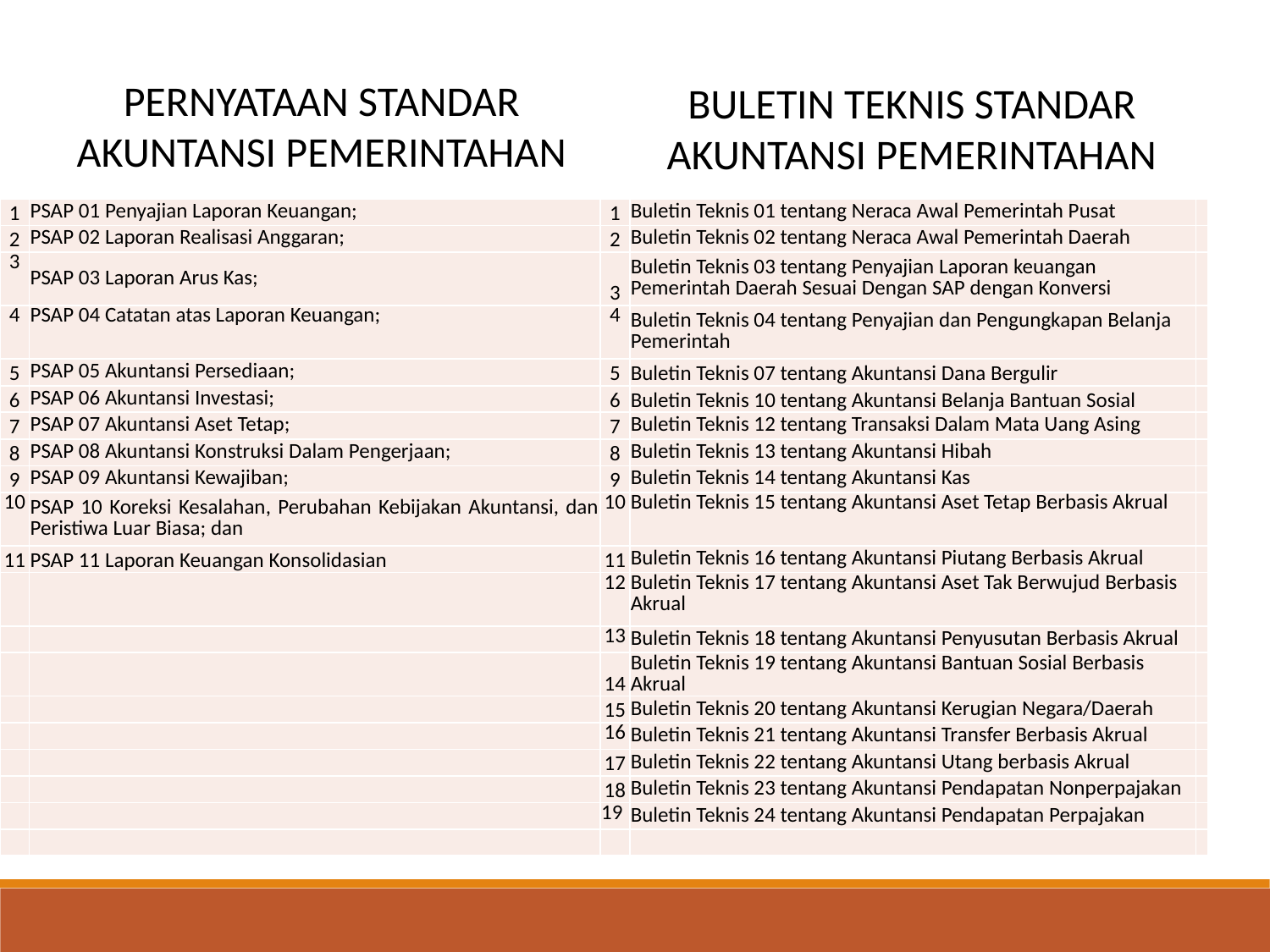

PERNYATAAN STANDAR AKUNTANSI PEMERINTAHAN
BULETIN TEKNIS STANDAR AKUNTANSI PEMERINTAHAN
| 1 | PSAP 01 Penyajian Laporan Keuangan; | 1 | Buletin Teknis 01 tentang Neraca Awal Pemerintah Pusat |  |
| --- | --- | --- | --- | --- |
| 2 | PSAP 02 Laporan Realisasi Anggaran; | 2 | Buletin Teknis 02 tentang Neraca Awal Pemerintah Daerah |  |
| 3 | PSAP 03 Laporan Arus Kas; | 3 | Buletin Teknis 03 tentang Penyajian Laporan keuangan Pemerintah Daerah Sesuai Dengan SAP dengan Konversi |  |
| 4 | PSAP 04 Catatan atas Laporan Keuangan; | 4 | Buletin Teknis 04 tentang Penyajian dan Pengungkapan Belanja Pemerintah |  |
| 5 | PSAP 05 Akuntansi Persediaan; | 5 | Buletin Teknis 07 tentang Akuntansi Dana Bergulir |  |
| 6 | PSAP 06 Akuntansi Investasi; | 6 | Buletin Teknis 10 tentang Akuntansi Belanja Bantuan Sosial |  |
| 7 | PSAP 07 Akuntansi Aset Tetap; | 7 | Buletin Teknis 12 tentang Transaksi Dalam Mata Uang Asing |  |
| 8 | PSAP 08 Akuntansi Konstruksi Dalam Pengerjaan; | 8 | Buletin Teknis 13 tentang Akuntansi Hibah |  |
| 9 | PSAP 09 Akuntansi Kewajiban; | 9 | Buletin Teknis 14 tentang Akuntansi Kas |  |
| 10 | PSAP 10 Koreksi Kesalahan, Perubahan Kebijakan Akuntansi, dan Peristiwa Luar Biasa; dan | 10 | Buletin Teknis 15 tentang Akuntansi Aset Tetap Berbasis Akrual |  |
| 11 | PSAP 11 Laporan Keuangan Konsolidasian | 11 | Buletin Teknis 16 tentang Akuntansi Piutang Berbasis Akrual |  |
|  |  | 12 | Buletin Teknis 17 tentang Akuntansi Aset Tak Berwujud Berbasis Akrual |  |
|  |  | 13 | Buletin Teknis 18 tentang Akuntansi Penyusutan Berbasis Akrual |  |
|  |  | 14 | Buletin Teknis 19 tentang Akuntansi Bantuan Sosial Berbasis Akrual |  |
|  |  | 15 | Buletin Teknis 20 tentang Akuntansi Kerugian Negara/Daerah |  |
|  |  | 16 | Buletin Teknis 21 tentang Akuntansi Transfer Berbasis Akrual |  |
|  |  | 17 | Buletin Teknis 22 tentang Akuntansi Utang berbasis Akrual |  |
|  |  | 18 | Buletin Teknis 23 tentang Akuntansi Pendapatan Nonperpajakan |  |
|  |  | 19 | Buletin Teknis 24 tentang Akuntansi Pendapatan Perpajakan |  |
|  |  |  |  |  |